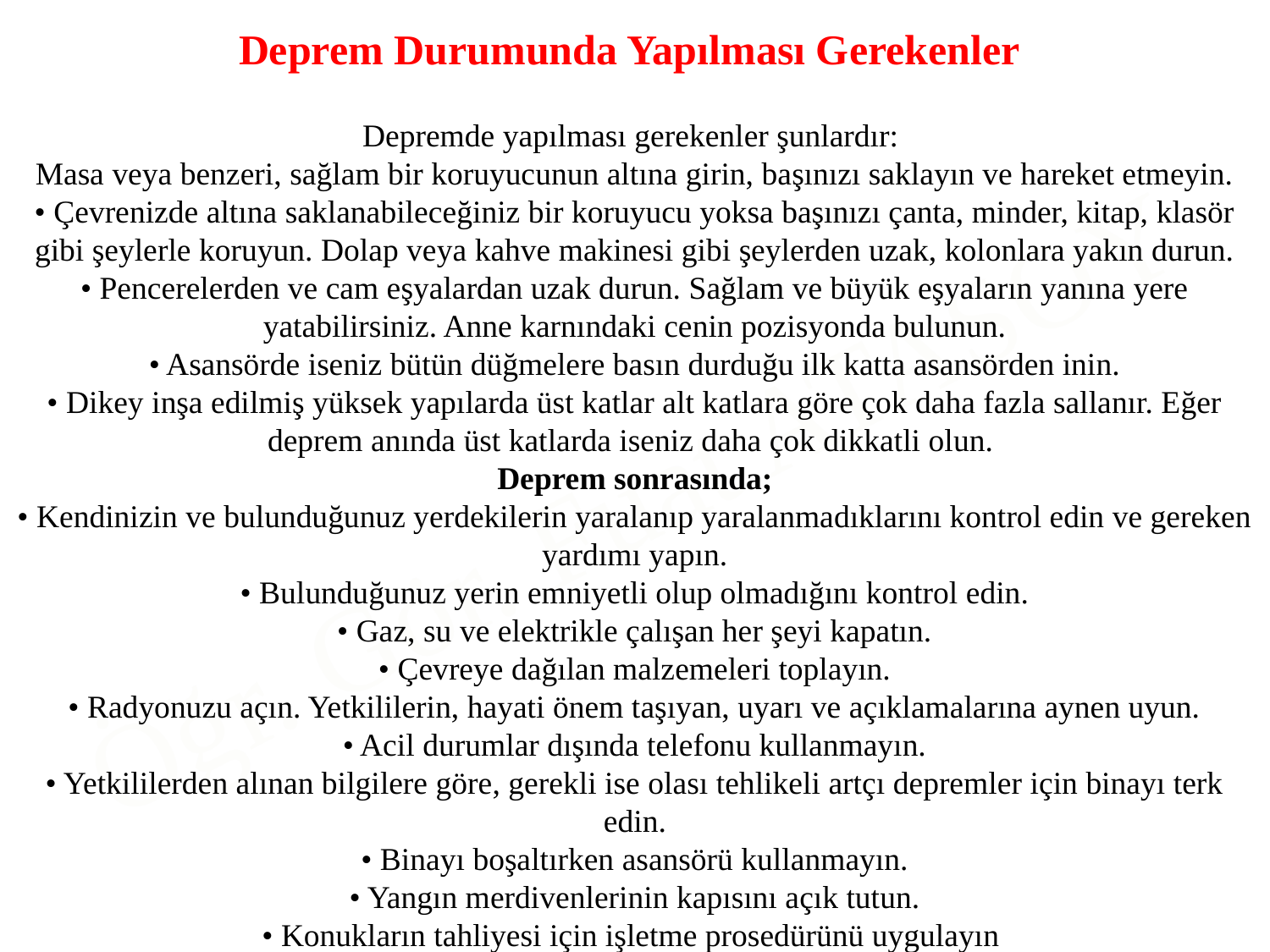

Deprem Durumunda Yapılması Gerekenler
Depremde yapılması gerekenler şunlardır:
Masa veya benzeri, sağlam bir koruyucunun altına girin, başınızı saklayın ve hareket etmeyin.
• Çevrenizde altına saklanabileceğiniz bir koruyucu yoksa başınızı çanta, minder, kitap, klasör gibi şeylerle koruyun. Dolap veya kahve makinesi gibi şeylerden uzak, kolonlara yakın durun.
• Pencerelerden ve cam eşyalardan uzak durun. Sağlam ve büyük eşyaların yanına yere yatabilirsiniz. Anne karnındaki cenin pozisyonda bulunun.
• Asansörde iseniz bütün düğmelere basın durduğu ilk katta asansörden inin.
• Dikey inşa edilmiş yüksek yapılarda üst katlar alt katlara göre çok daha fazla sallanır. Eğer deprem anında üst katlarda iseniz daha çok dikkatli olun.
Deprem sonrasında;
• Kendinizin ve bulunduğunuz yerdekilerin yaralanıp yaralanmadıklarını kontrol edin ve gereken yardımı yapın.
• Bulunduğunuz yerin emniyetli olup olmadığını kontrol edin.
• Gaz, su ve elektrikle çalışan her şeyi kapatın.
• Çevreye dağılan malzemeleri toplayın.
• Radyonuzu açın. Yetkililerin, hayati önem taşıyan, uyarı ve açıklamalarına aynen uyun.
• Acil durumlar dışında telefonu kullanmayın.
• Yetkililerden alınan bilgilere göre, gerekli ise olası tehlikeli artçı depremler için binayı terk edin.
• Binayı boşaltırken asansörü kullanmayın.
• Yangın merdivenlerinin kapısını açık tutun.
• Konukların tahliyesi için işletme prosedürünü uygulayın